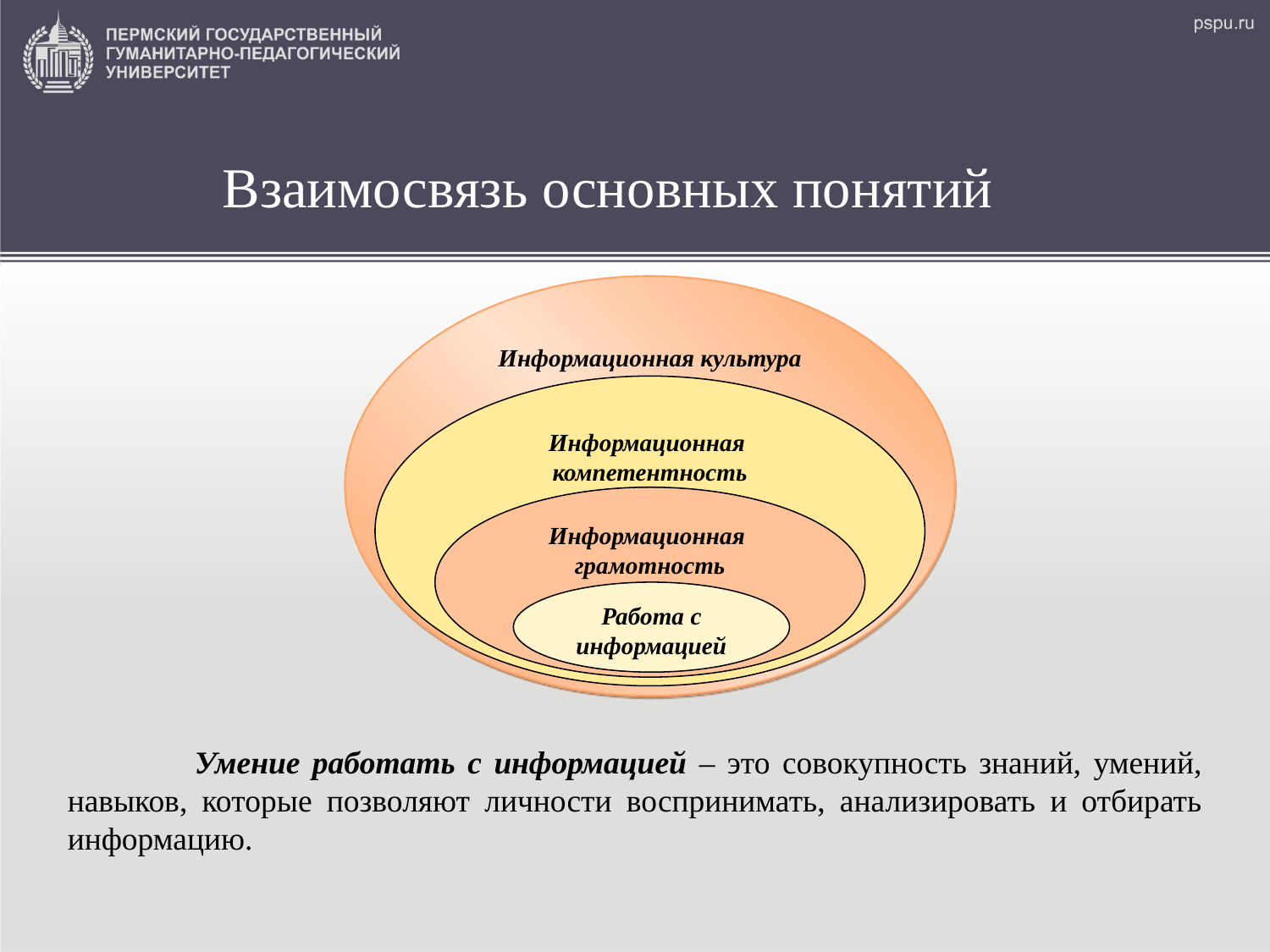

Взаимосвязь основных понятий
Информационная культура
Информационная
компетентность

Информационная
грамотность
Работа с
информацией
	Умение работать с информацией ‒ это совокупность знаний, умений, навыков, которые позволяют личности воспринимать, анализировать и отбирать информацию.